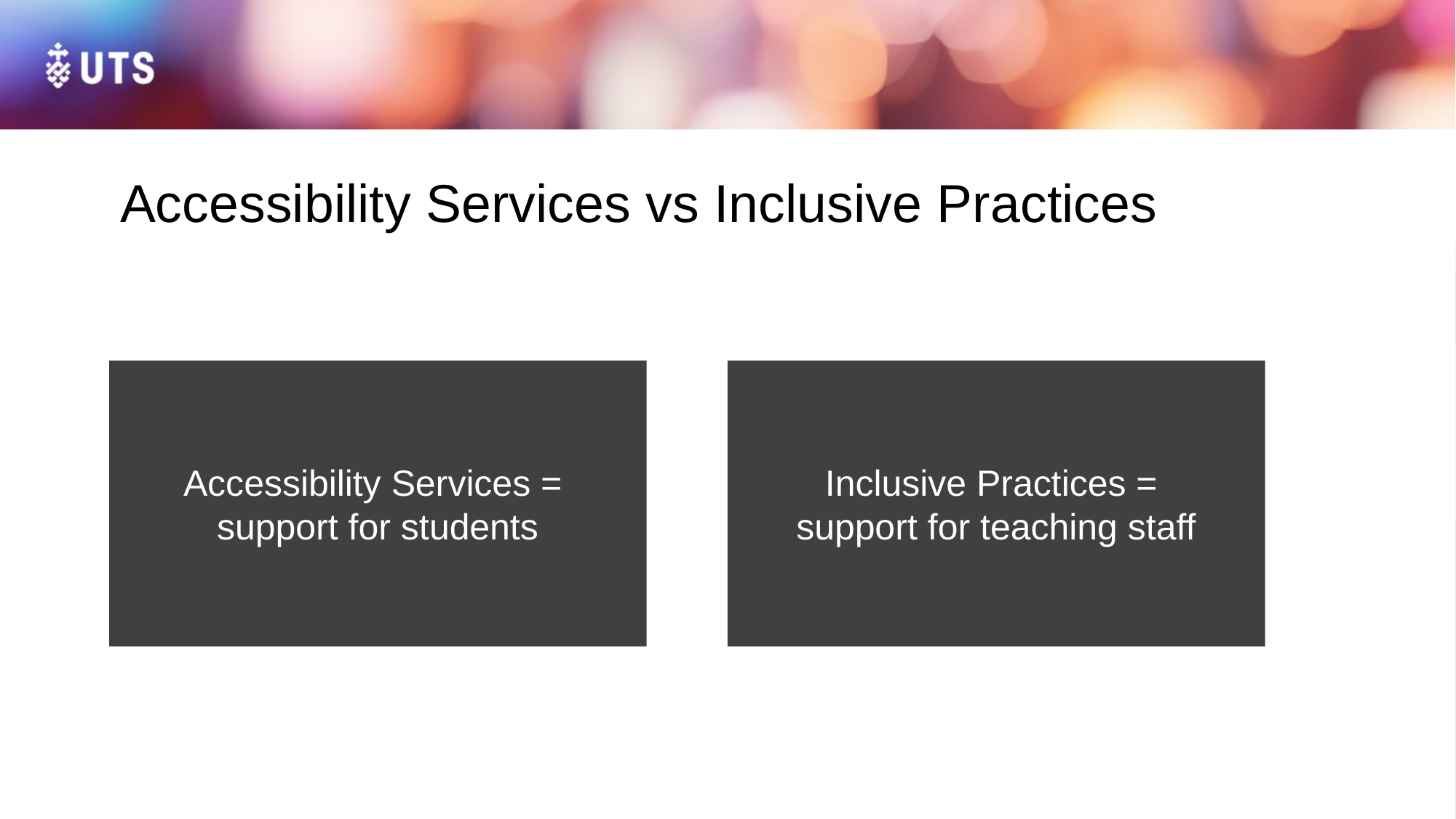

# Accessibility Services vs Inclusive Practices
Accessibility Services =
support for students
Inclusive Practices =
support for teaching staff